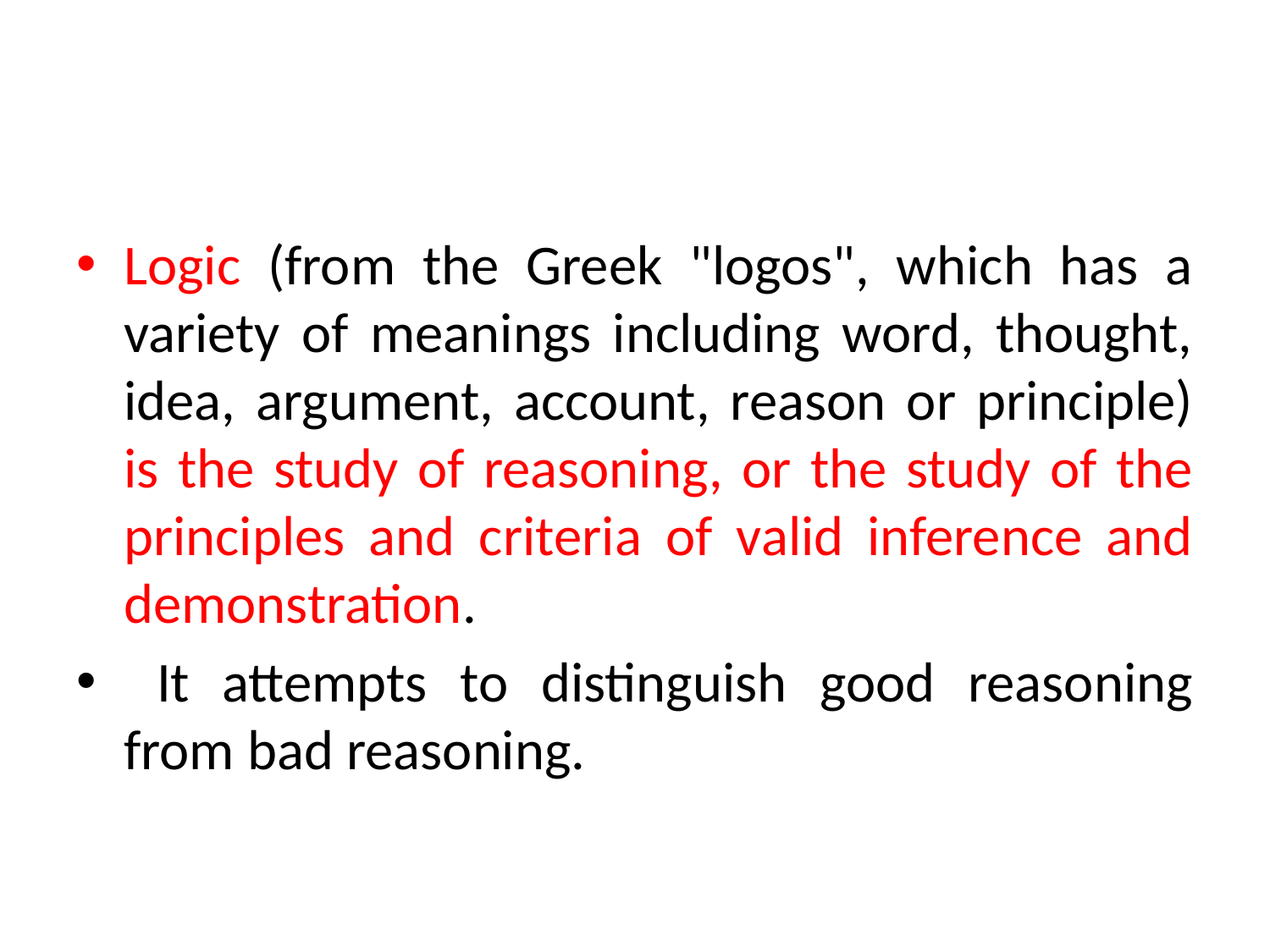

Logic (from the Greek "logos", which has a variety of meanings including word, thought, idea, argument, account, reason or principle) is the study of reasoning, or the study of the principles and criteria of valid inference and demonstration.
 It attempts to distinguish good reasoning from bad reasoning.